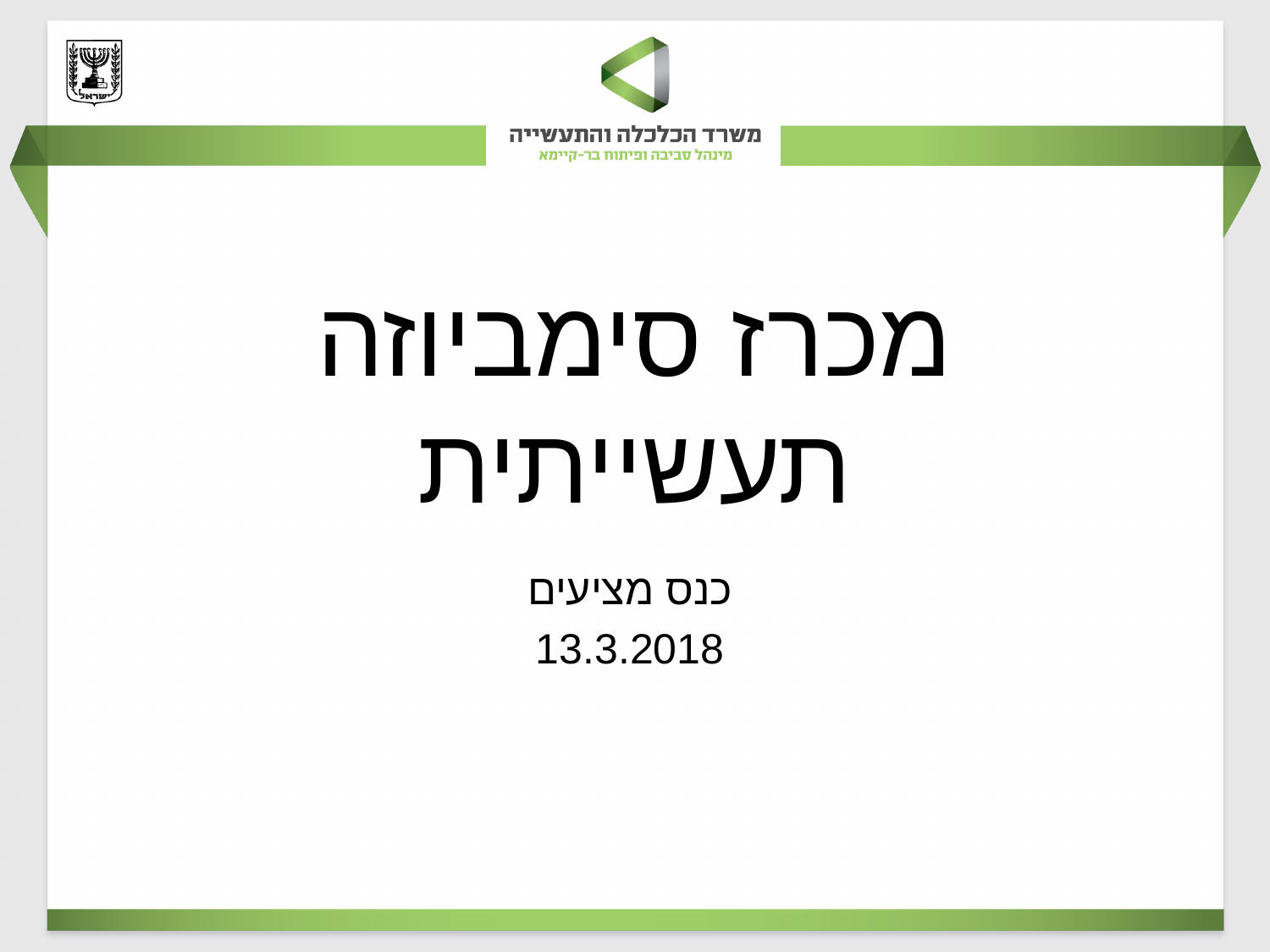

# מכרז סימביוזה תעשייתית
כנס מציעים
13.3.2018